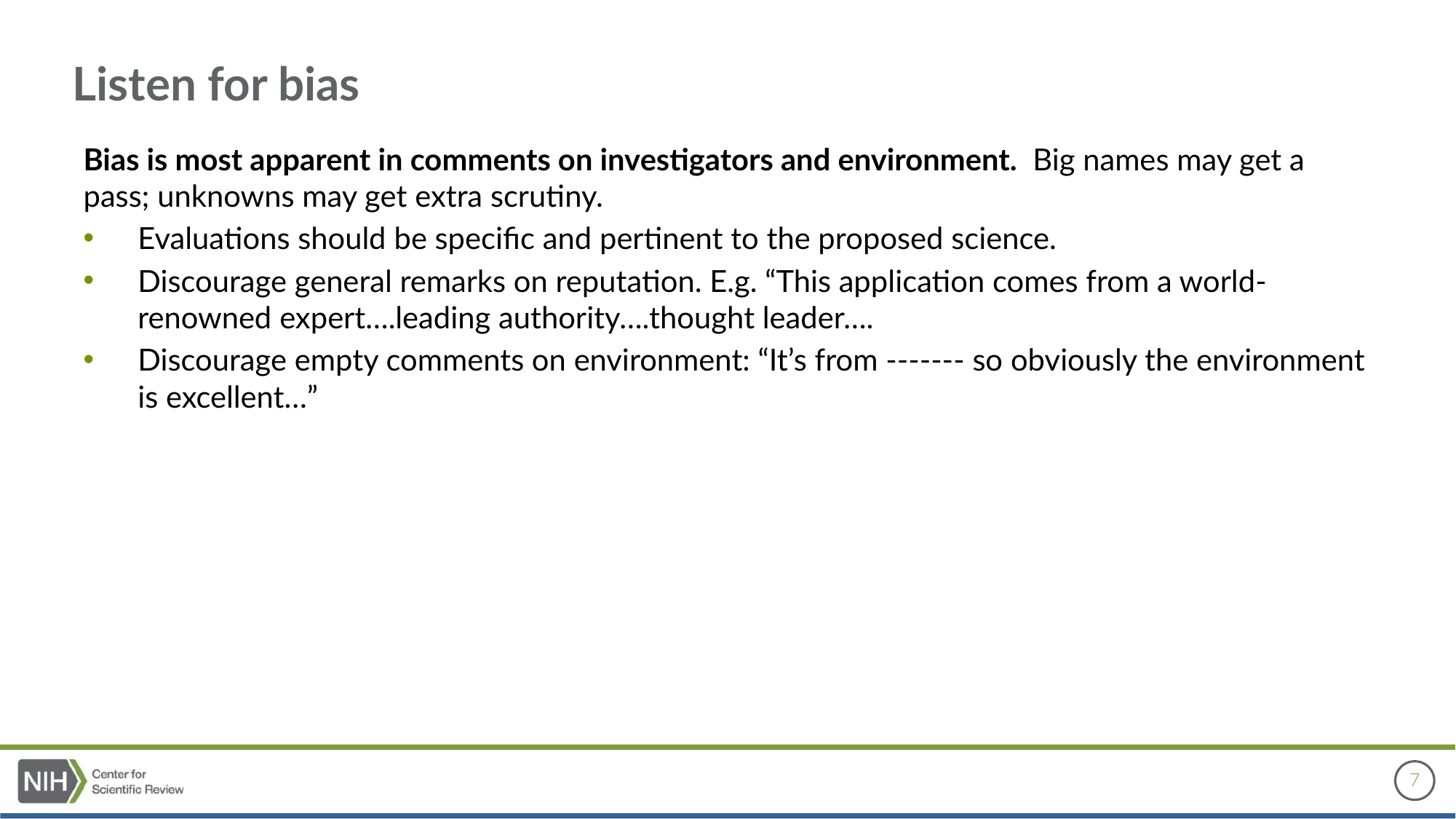

# Listen for bias
Bias is most apparent in comments on investigators and environment.  Big names may get a pass; unknowns may get extra scrutiny.
Evaluations should be specific and pertinent to the proposed science.
Discourage general remarks on reputation. E.g. “This application comes from a world-renowned expert….leading authority….thought leader….
Discourage empty comments on environment: “It’s from ------- so obviously the environment is excellent…”